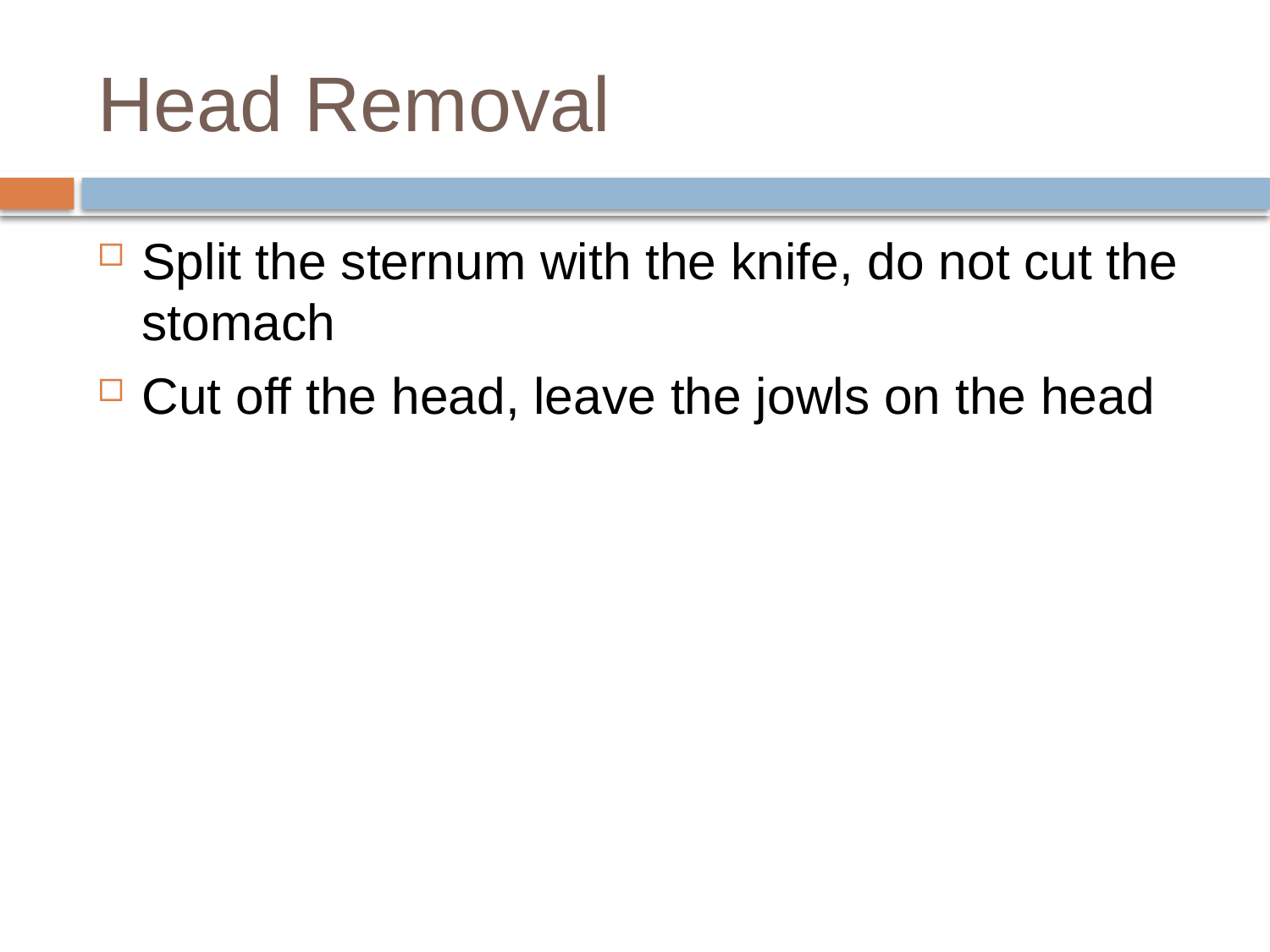

# Head Removal
Split the sternum with the knife, do not cut the stomach
Cut off the head, leave the jowls on the head